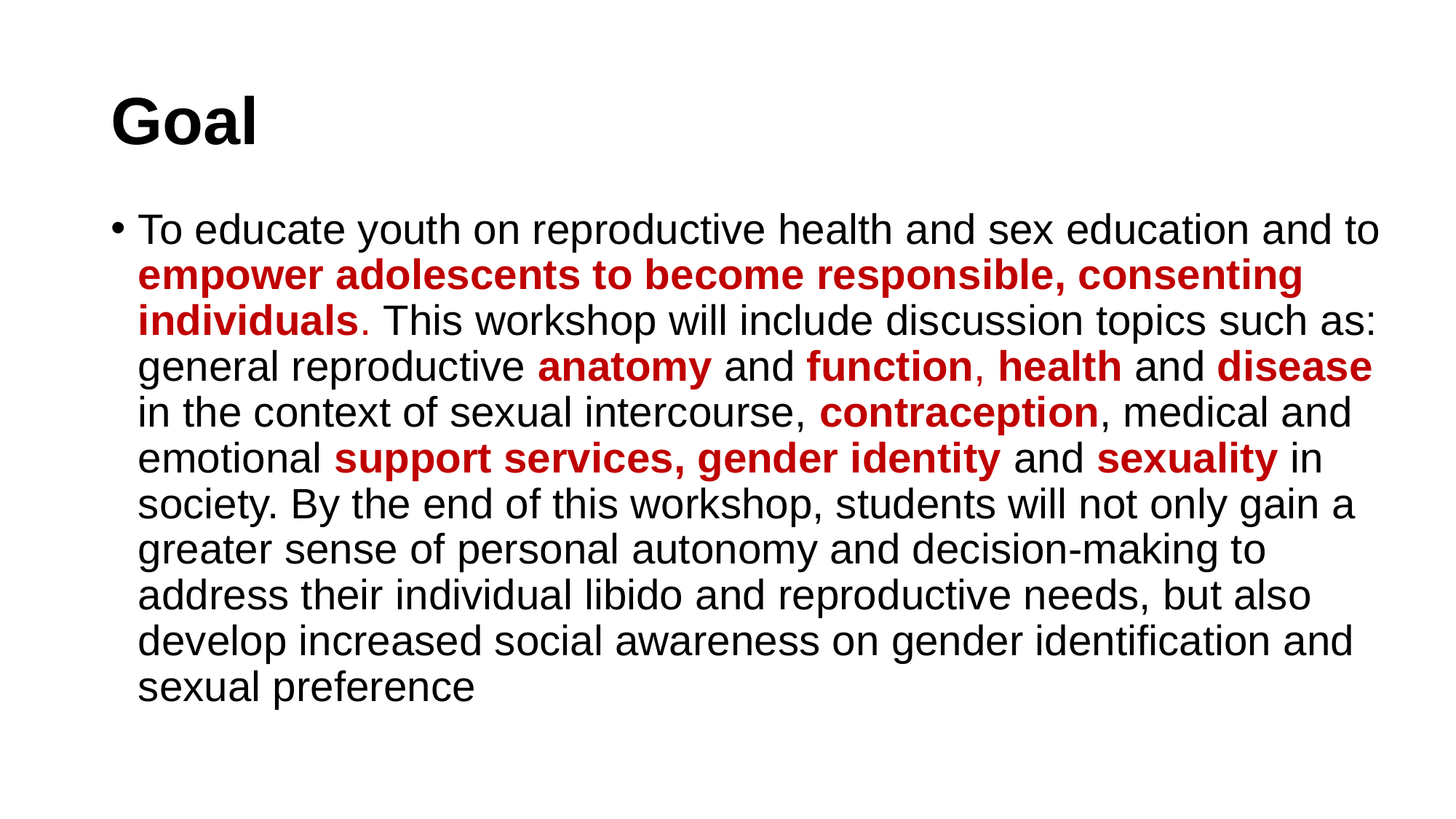

# Goal
To educate youth on reproductive health and sex education and to empower adolescents to become responsible, consenting individuals. This workshop will include discussion topics such as: general reproductive anatomy and function, health and disease in the context of sexual intercourse, contraception, medical and emotional support services, gender identity and sexuality in society. By the end of this workshop, students will not only gain a greater sense of personal autonomy and decision-making to address their individual libido and reproductive needs, but also develop increased social awareness on gender identification and sexual preference